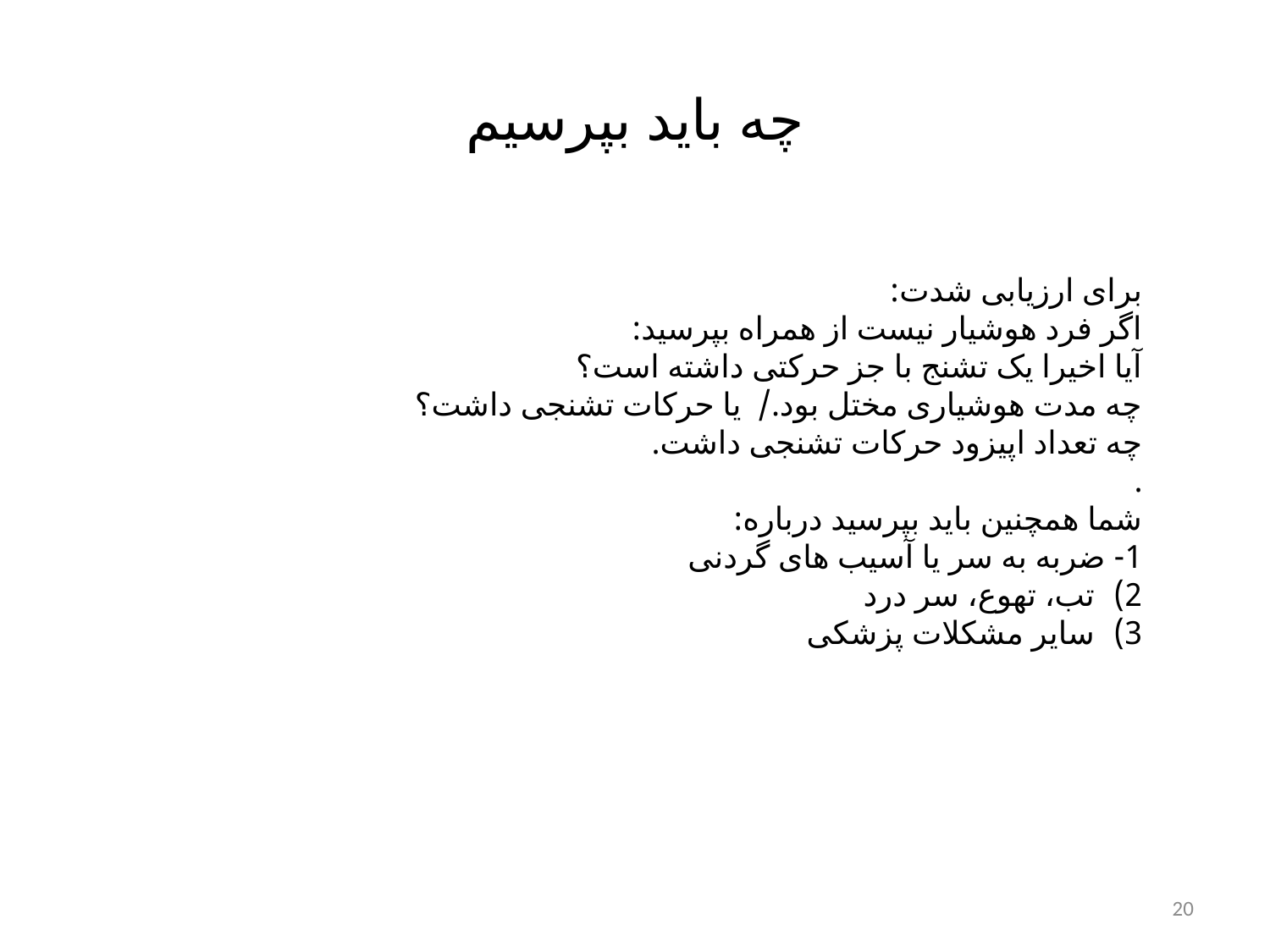

چه باید بپرسیم
برای ارزیابی شدت:
	اگر فرد هوشیار نیست از همراه بپرسید:
آیا اخیرا یک تشنج با جز حرکتی داشته است؟
	چه مدت هوشیاری مختل بود./  یا حرکات تشنجی داشت؟
	چه تعداد اپیزود حرکات تشنجی داشت.
.
شما همچنین باید بپرسید درباره:
	1- ضربه به سر یا آسیب های گردنی
تب، تهوع، سر درد
سایر مشکلات پزشکی
20